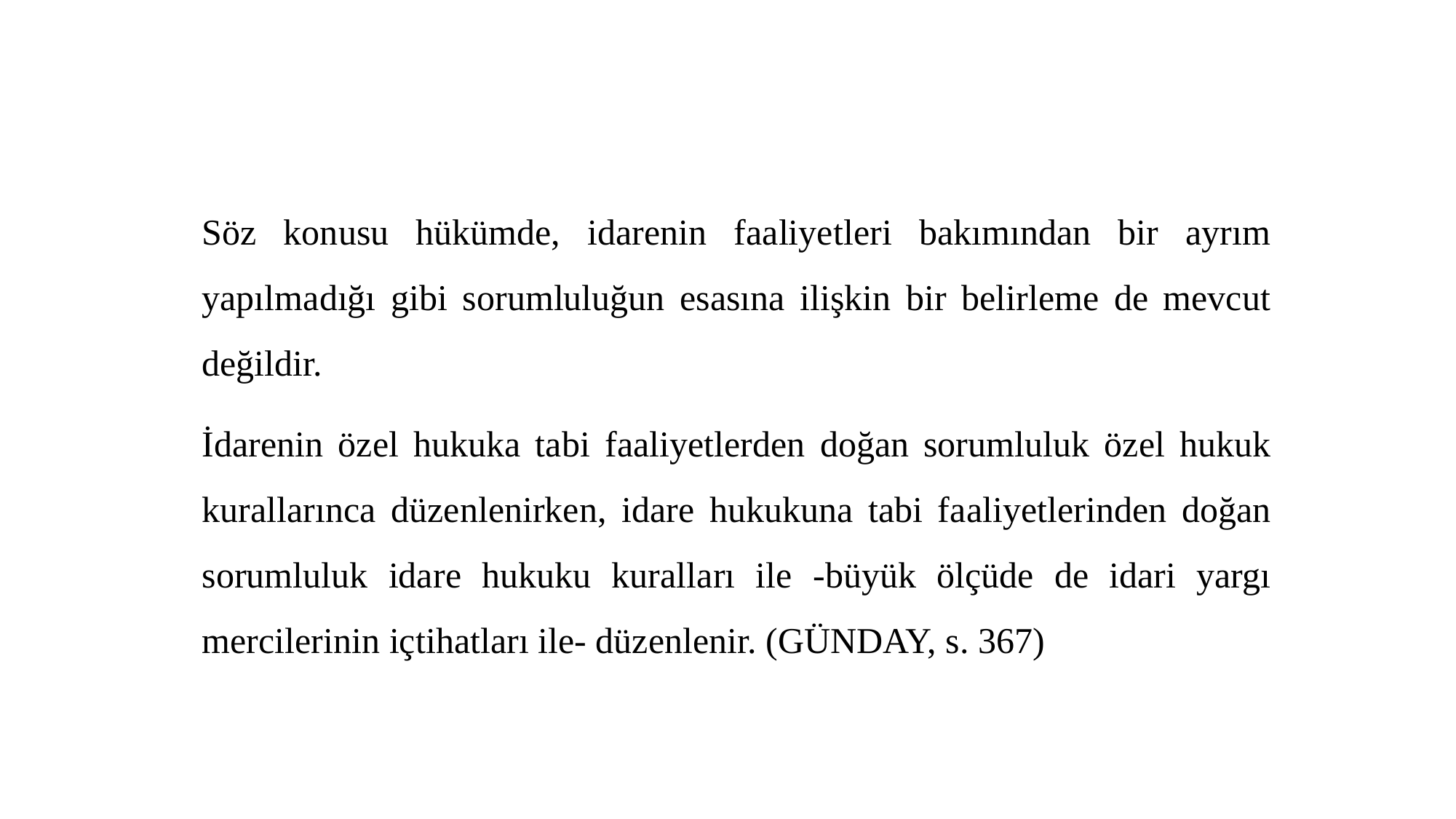

Söz konusu hükümde, idarenin faaliyetleri bakımından bir ayrım yapılmadığı gibi sorumluluğun esasına ilişkin bir belirleme de mevcut değildir.
İdarenin özel hukuka tabi faaliyetlerden doğan sorumluluk özel hukuk kurallarınca düzenlenirken, idare hukukuna tabi faaliyetlerinden doğan sorumluluk idare hukuku kuralları ile -büyük ölçüde de idari yargı mercilerinin içtihatları ile- düzenlenir. (GÜNDAY, s. 367)